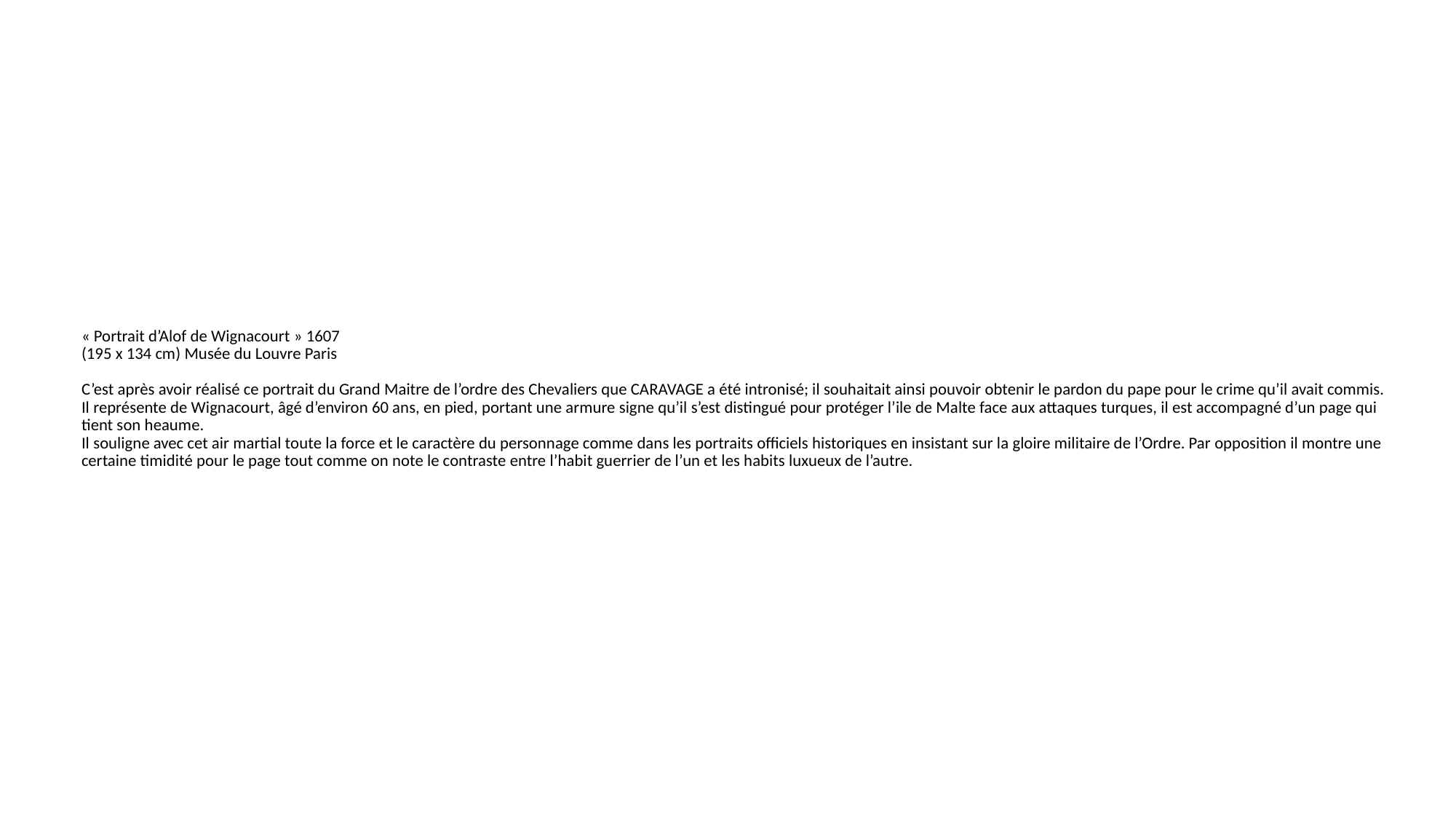

# « Portrait d’Alof de Wignacourt » 1607 (195 x 134 cm) Musée du Louvre Paris C’est après avoir réalisé ce portrait du Grand Maitre de l’ordre des Chevaliers que CARAVAGE a été intronisé; il souhaitait ainsi pouvoir obtenir le pardon du pape pour le crime qu’il avait commis. Il représente de Wignacourt, âgé d’environ 60 ans, en pied, portant une armure signe qu’il s’est distingué pour protéger l’ile de Malte face aux attaques turques, il est accompagné d’un page qui tient son heaume. Il souligne avec cet air martial toute la force et le caractère du personnage comme dans les portraits officiels historiques en insistant sur la gloire militaire de l’Ordre. Par opposition il montre une certaine timidité pour le page tout comme on note le contraste entre l’habit guerrier de l’un et les habits luxueux de l’autre.